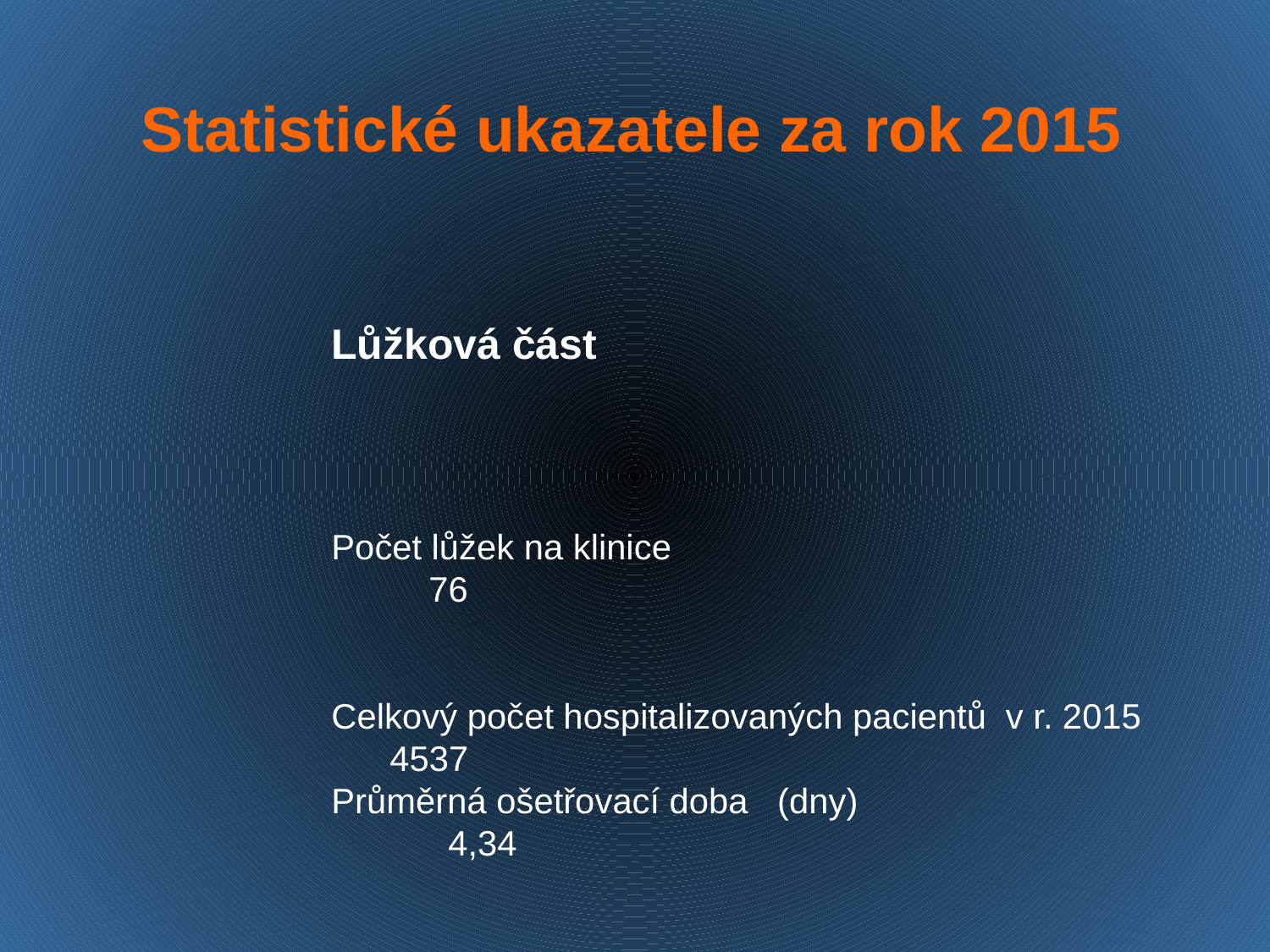

Statistické ukazatele za rok 2015

Lůžková část

Počet lůžek na klinice                                                             76
Celkový počet hospitalizovaných pacientů  v r. 2015         4537
Průměrná ošetřovací doba   (dny)                                            4,34